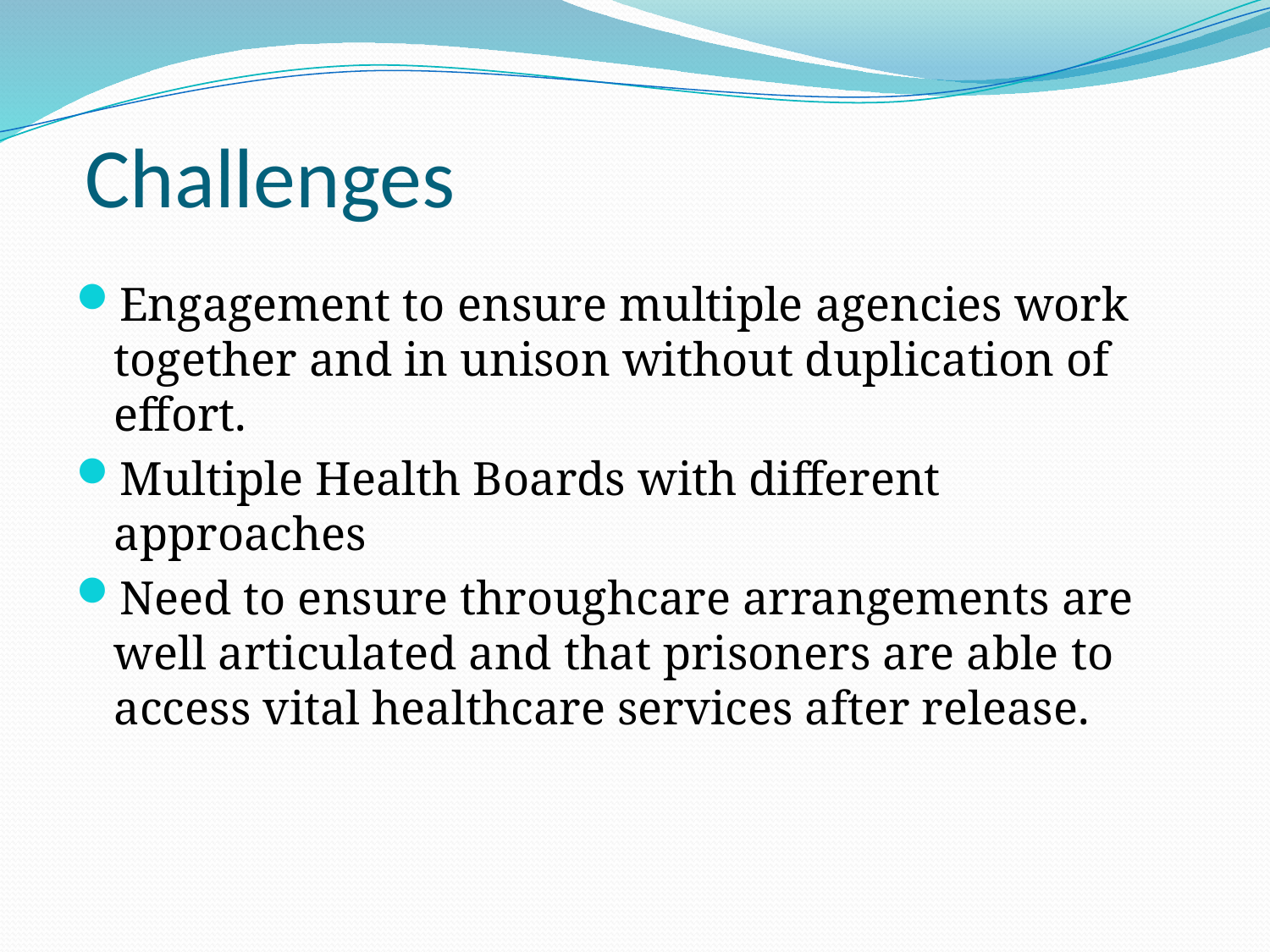

# Challenges
Engagement to ensure multiple agencies work together and in unison without duplication of effort.
Multiple Health Boards with different approaches
Need to ensure throughcare arrangements are well articulated and that prisoners are able to access vital healthcare services after release.